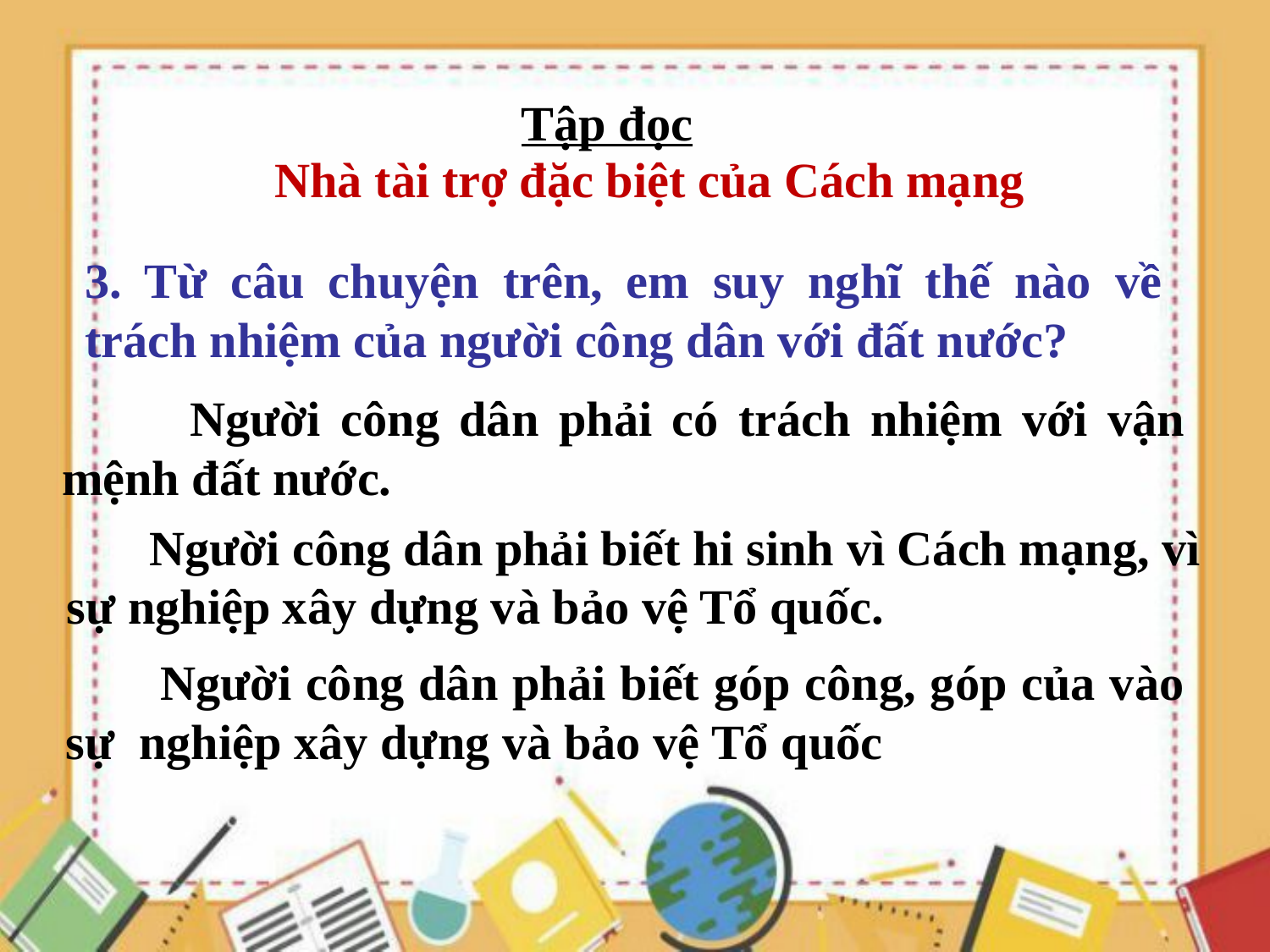

Tập đọc
Nhà tài trợ đặc biệt của Cách mạng
3. Từ câu chuyện trên, em suy nghĩ thế nào về trách nhiệm của người công dân với đất nước?
      Người công dân phải có trách nhiệm với vận mệnh đất nước.
      Người công dân phải biết hi sinh vì Cách mạng, vì sự nghiệp xây dựng và bảo vệ Tổ quốc.
      Người công dân phải biết góp công, góp của vào sự  nghiệp xây dựng và bảo vệ Tổ quốc